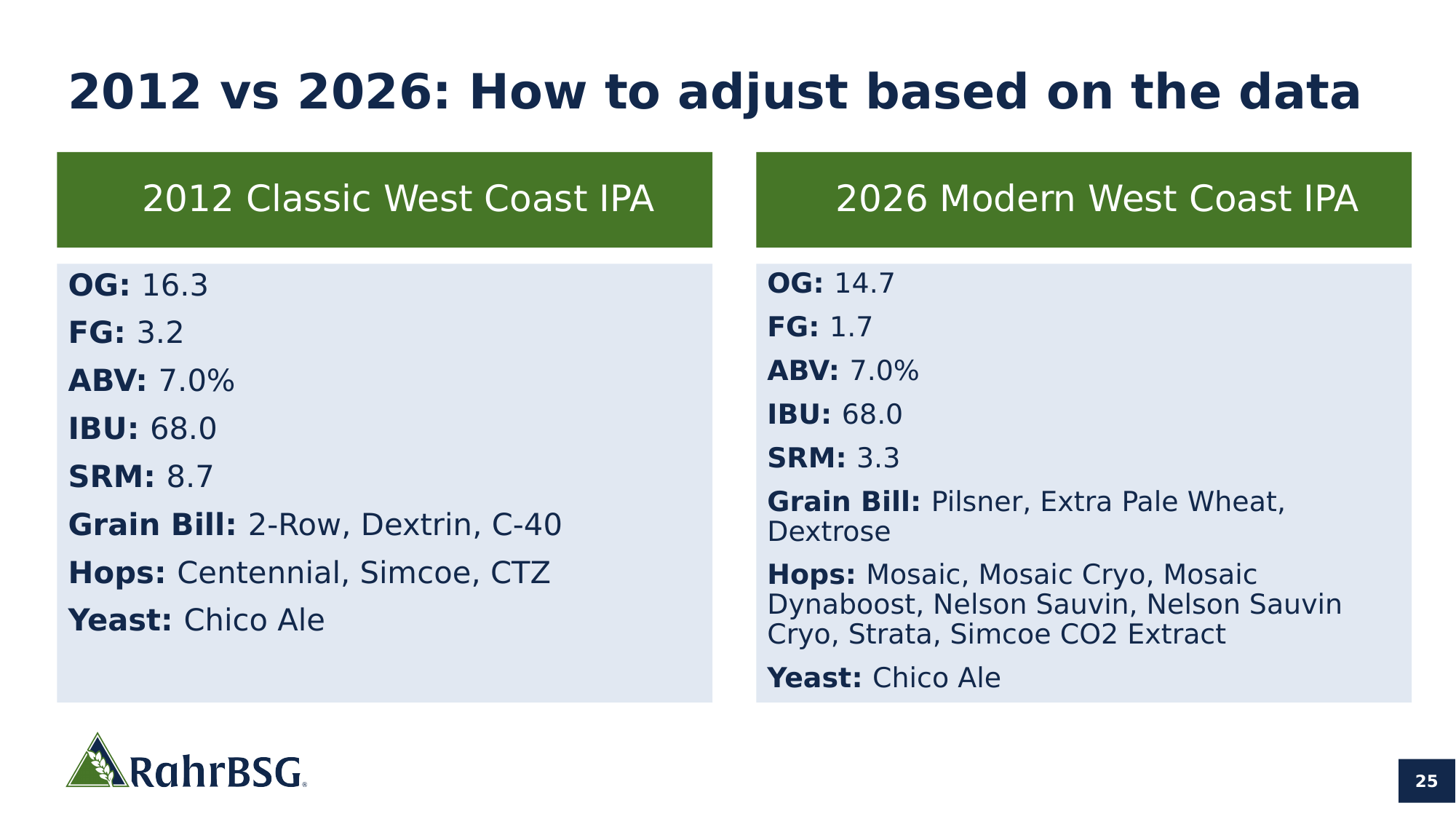

# 2012 vs 2026: How to adjust based on the data
2012 Classic West Coast IPA
2026 Modern West Coast IPA
OG: 16.3
FG: 3.2
ABV: 7.0%
IBU: 68.0
SRM: 8.7
Grain Bill: 2-Row, Dextrin, C-40
Hops: Centennial, Simcoe, CTZ
Yeast: Chico Ale

OG: 14.7
FG: 1.7
ABV: 7.0%
IBU: 68.0
SRM: 3.3
Grain Bill: Pilsner, Extra Pale Wheat, Dextrose
Hops: Mosaic, Mosaic Cryo, Mosaic Dynaboost, Nelson Sauvin, Nelson Sauvin Cryo, Strata, Simcoe CO2 Extract
Yeast: Chico Ale

25